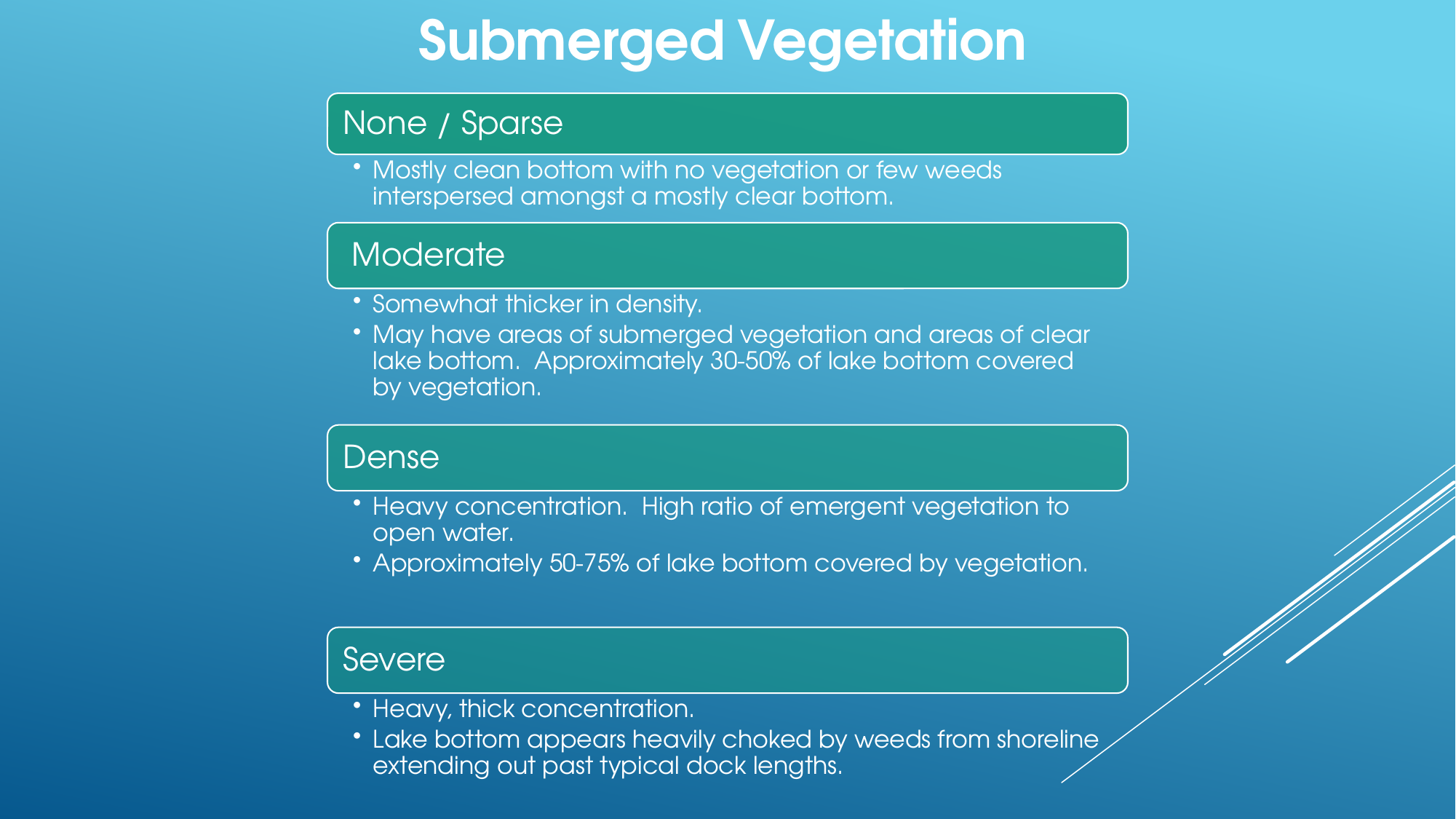

Submerged Vegetation
None / Sparse
Mostly clean bottom with no vegetation or few weeds interspersed amongst a mostly clear bottom.
 Moderate
Somewhat thicker in density.
May have areas of submerged vegetation and areas of clear lake bottom.  Approximately 30-50% of lake bottom covered by vegetation.
Dense
Heavy concentration.  High ratio of emergent vegetation to open water.
Approximately 50-75% of lake bottom covered by vegetation.
Severe
Heavy, thick concentration.
Lake bottom appears heavily choked by weeds from shoreline extending out past typical dock lengths.